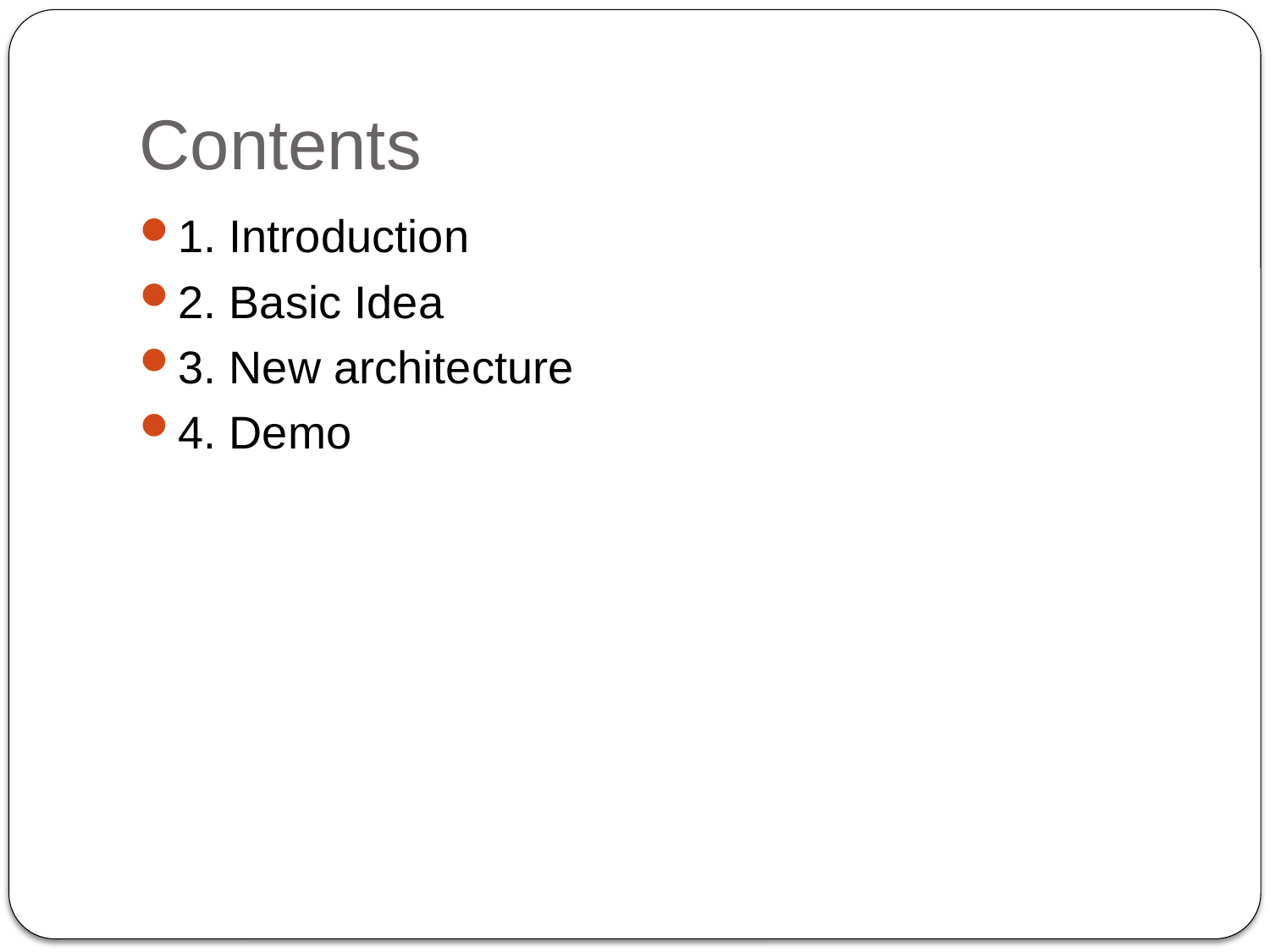

# Contents
1. Introduction
2. Basic Idea
3. New architecture
4. Demo